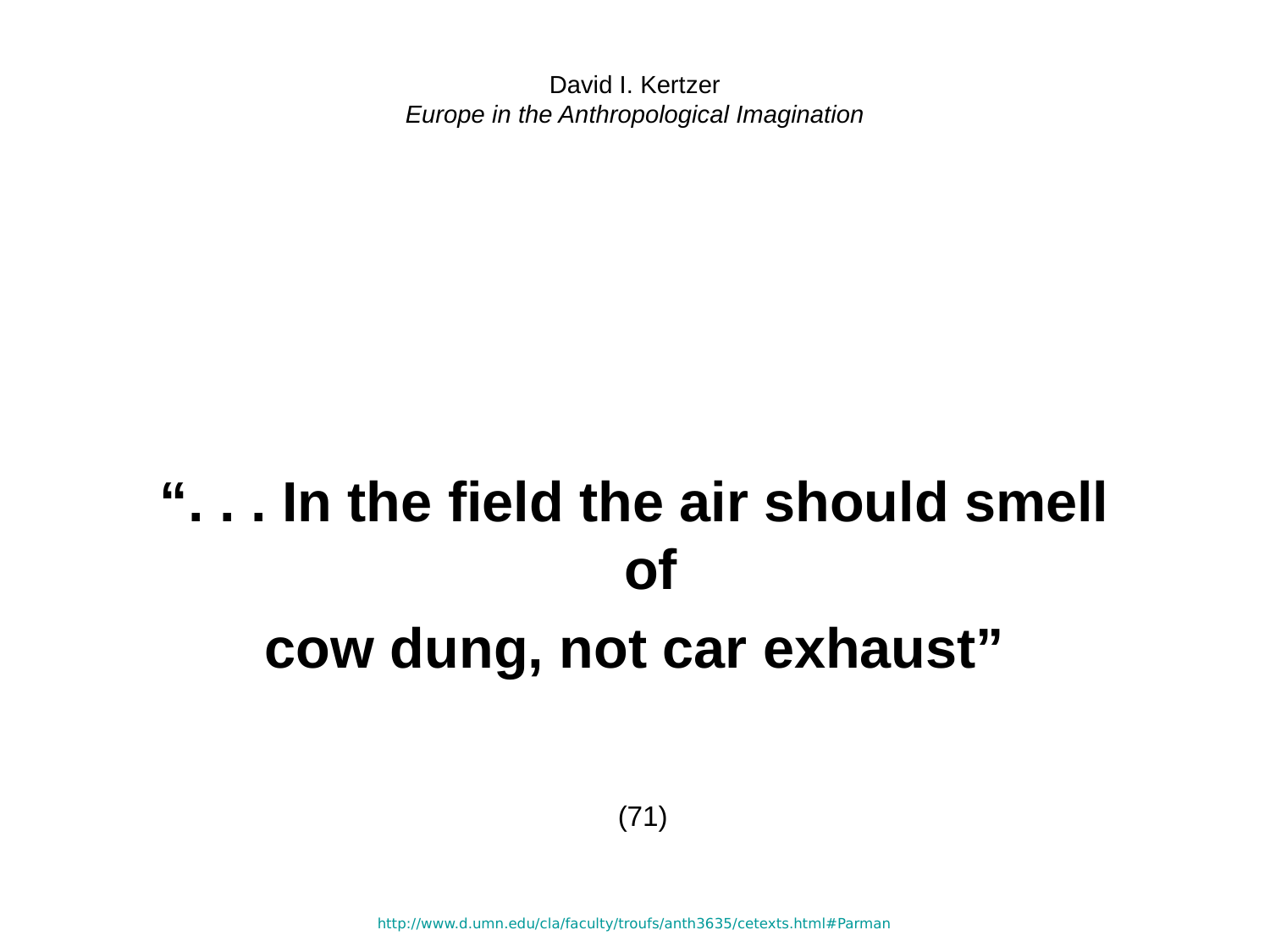

# David I. Kertzer Europe in the Anthropological Imagination

“. . . In the field the air should smell of
cow dung, not car exhaust”

 (71)
http://www.d.umn.edu/cla/faculty/troufs/anth3635/cetexts.html#Parman